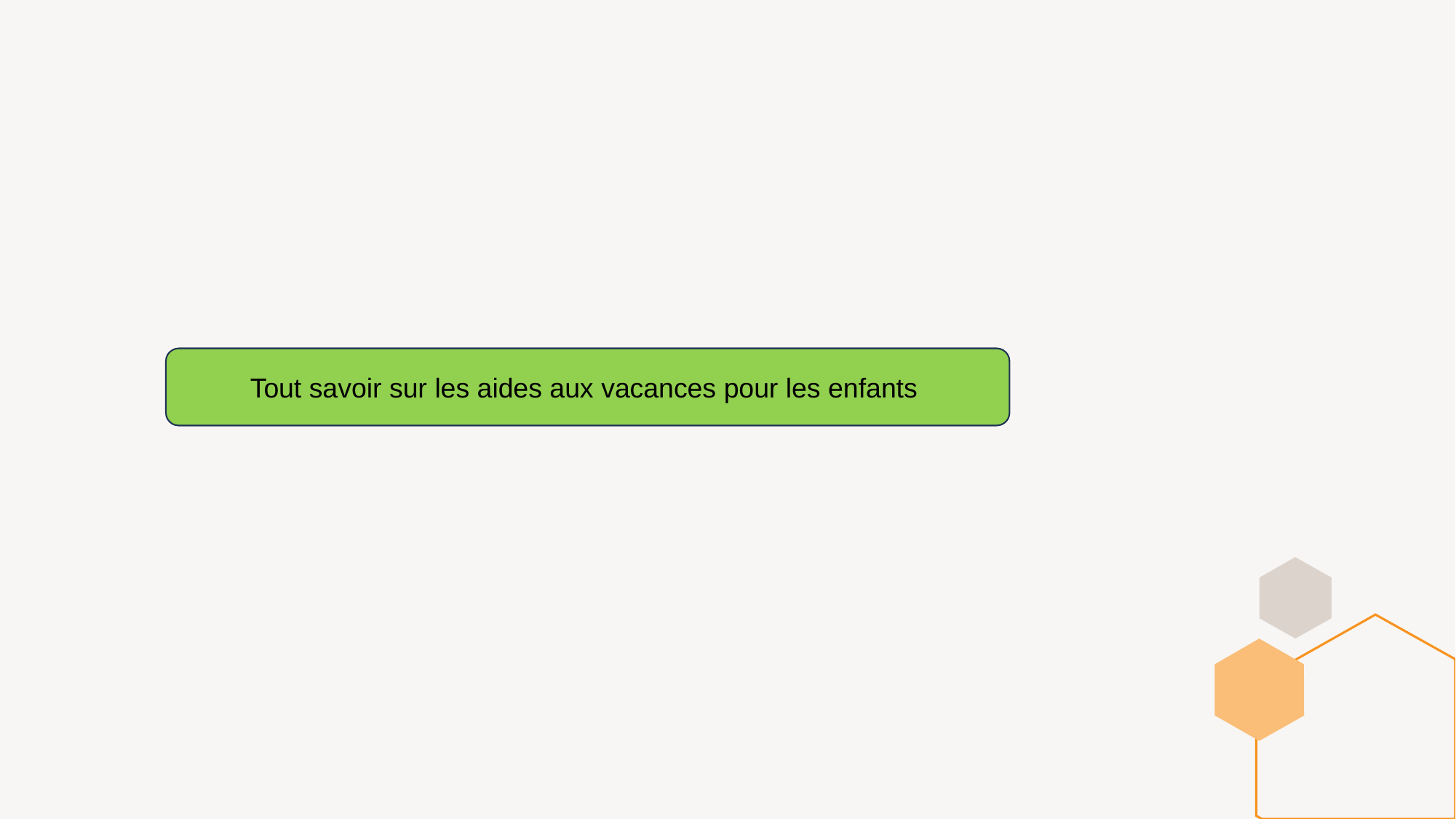

Tout savoir sur les aides aux vacances pour les enfants